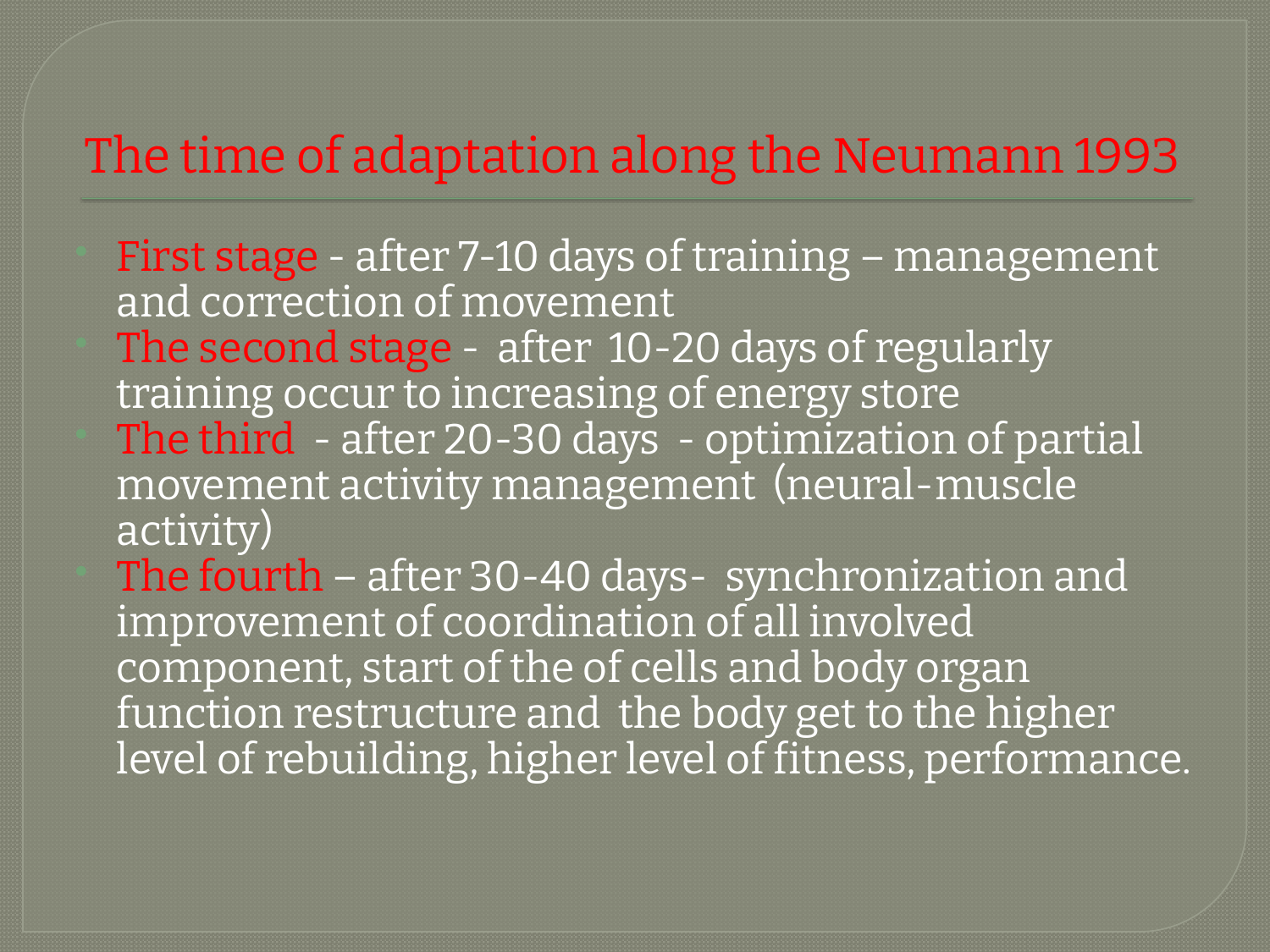

# The time of adaptation along the Neumann 1993
First stage - after 7-10 days of training – management and correction of movement
The second stage -  after  10-20 days of regularly  training occur to increasing of energy store
The third  - after 20-30 days  - optimization of partial movement activity management  (neural-muscle activity)
The fourth – after 30-40 days-  synchronization and improvement of coordination of all involved component, start of the of cells and body organ function restructure and  the body get to the higher level of rebuilding, higher level of fitness, performance.